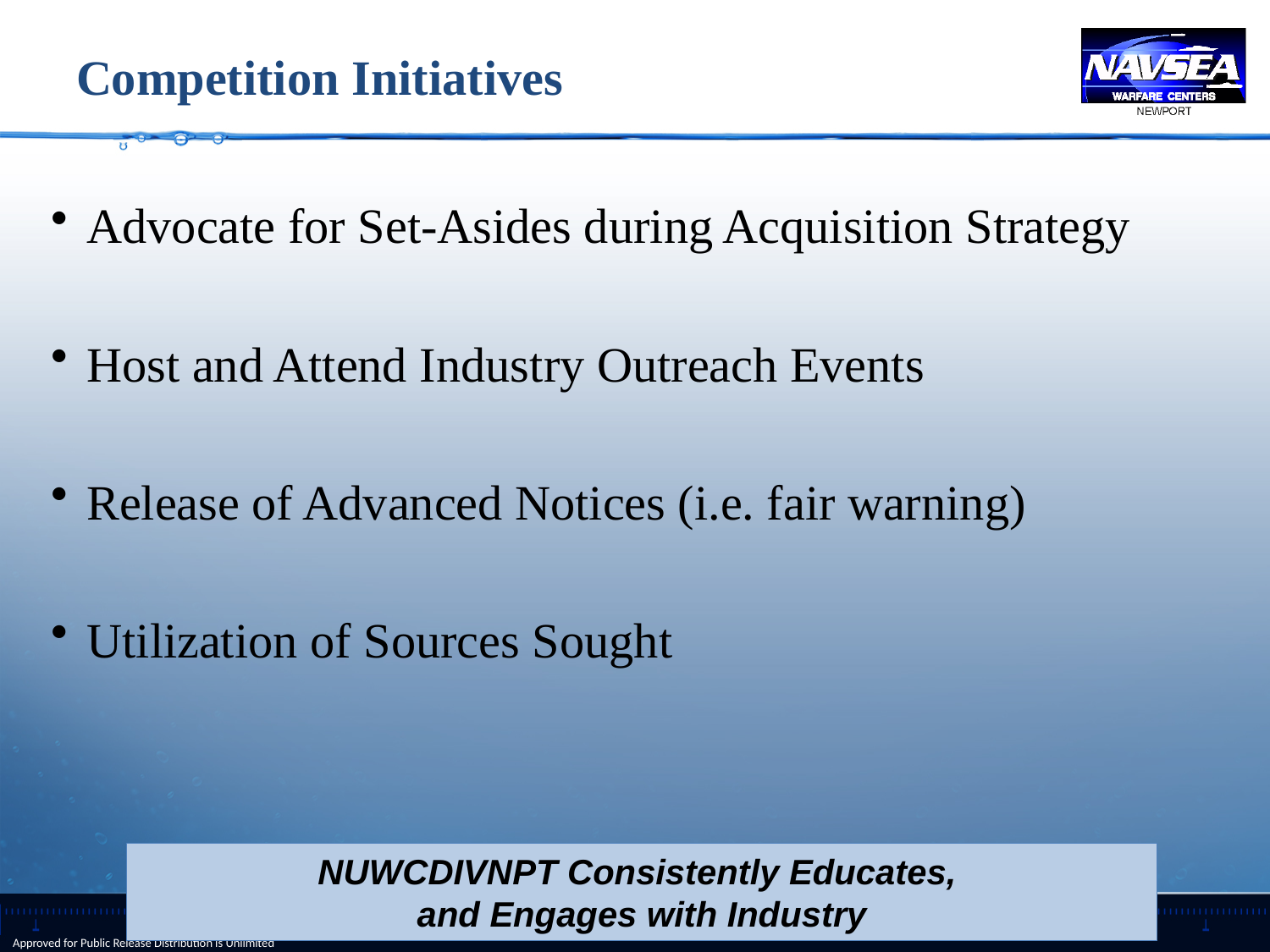

# Competition Initiatives
Advocate for Set-Asides during Acquisition Strategy

Host and Attend Industry Outreach Events

Release of Advanced Notices (i.e. fair warning)

Utilization of Sources Sought

NUWCDIVNPT Consistently Educates,
and Engages with Industry
Approved for Public Release Distribution is Unlimited